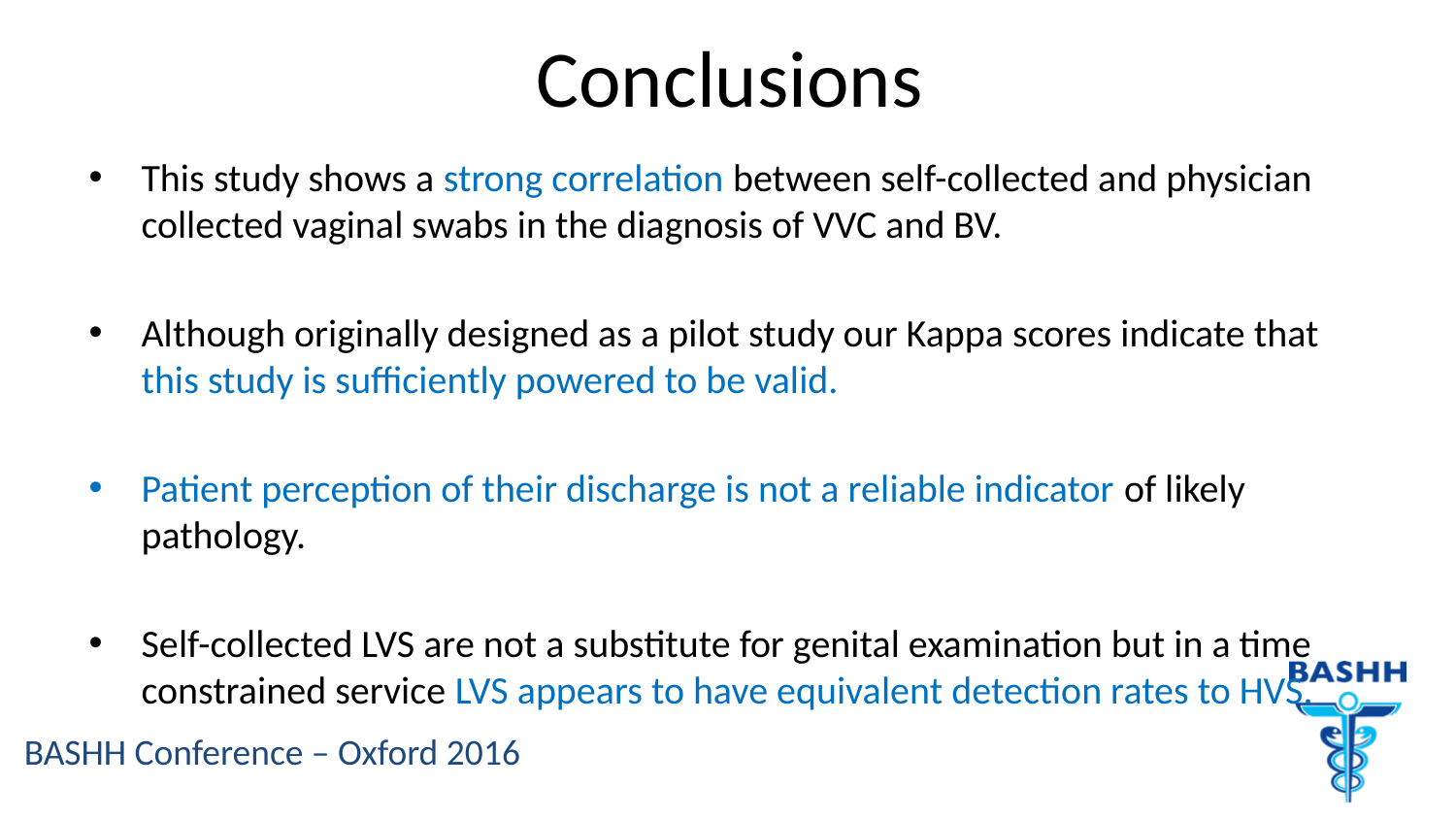

# Conclusions
This study shows a strong correlation between self-collected and physician collected vaginal swabs in the diagnosis of VVC and BV.

Although originally designed as a pilot study our Kappa scores indicate that  this study is sufficiently powered to be valid.

Patient perception of their discharge is not a reliable indicator of likely pathology.

Self-collected LVS are not a substitute for genital examination but in a time constrained service LVS appears to have equivalent detection rates to HVS.